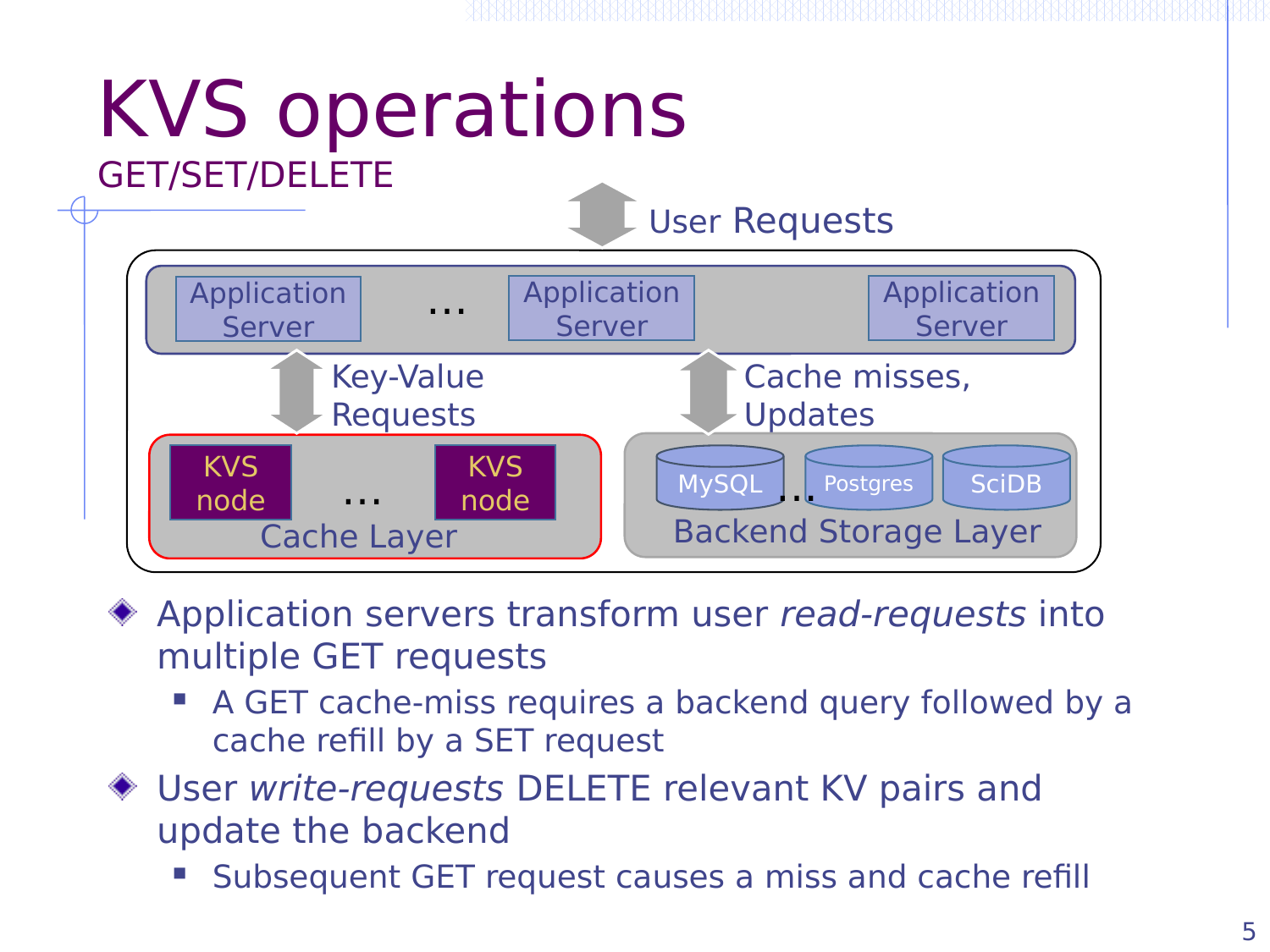

# KVS operations GET/SET/DELETE

User Requests

…

Application Server
Application Server
Application Server

Key-Value
Requests
Cache misses,
Updates

KVS node
KVS node
MySQL
Postgres
SciDB
…
…
Backend Storage Layer
Cache Layer
Application servers transform user read-requests into multiple GET requests
A GET cache-miss requires a backend query followed by a cache refill by a SET request
User write-requests DELETE relevant KV pairs and update the backend
Subsequent GET request causes a miss and cache refill
5